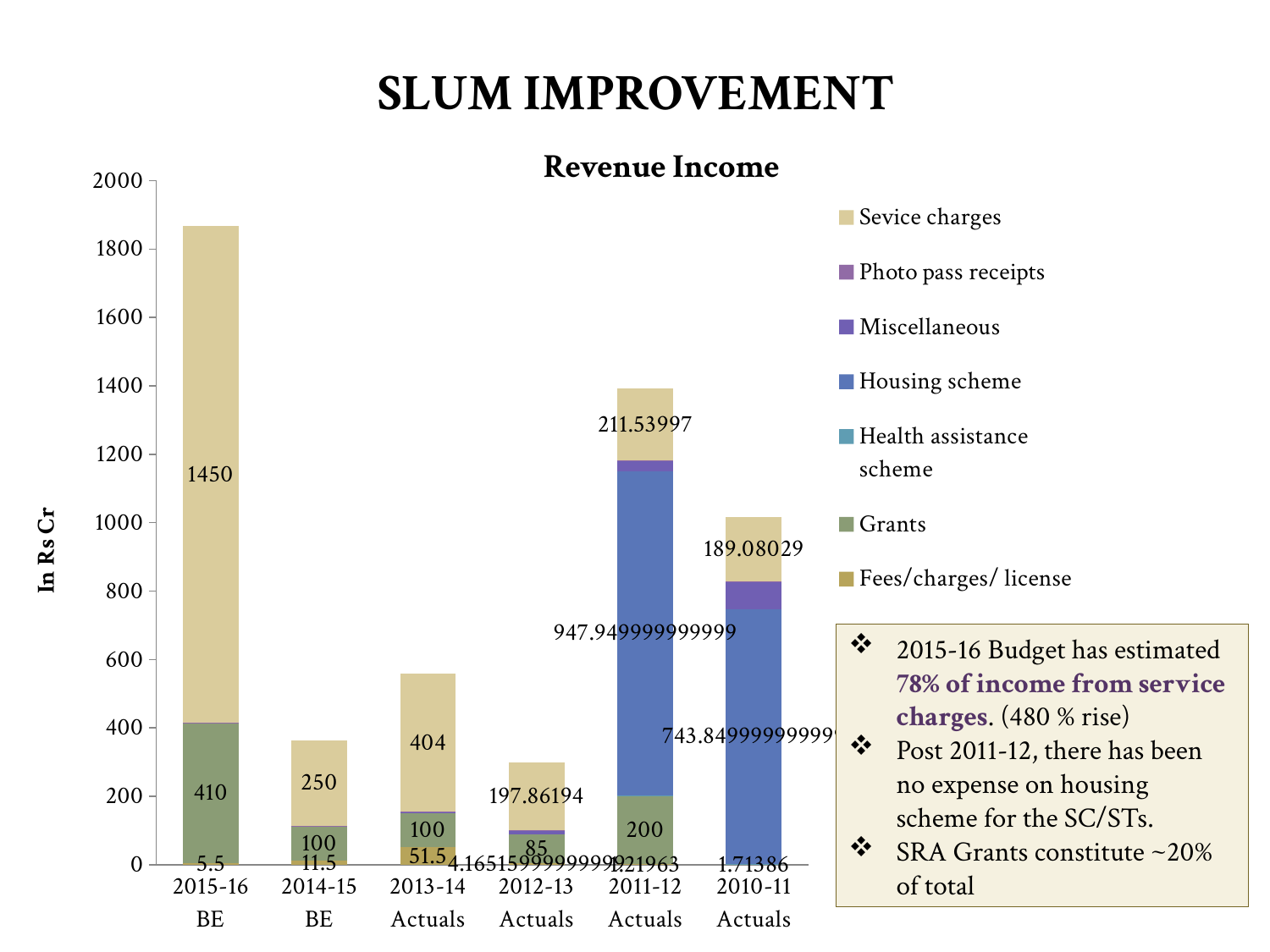

# Slum improvement
Revenue Income

### Chart

| Category | Fees/charges/ license | Grants | Health assistance scheme | Housing scheme | Miscellaneous | Photo pass receipts | Sevice charges |
|---|---|---|---|---|---|---|---|
| 2015-16 BE | 5.5 | 410.0000000000001 | 0.0 | 0.0 | 0.0 | 1.0 | 1450.0 |
| 2014-15 BE | 11.5 | 100.0 | 0.0 | 0.0 | 2.00001 | 1.0 | 250.0 |
| 2013-14 Actuals | 51.50000000000001 | 100.0 | 0.0 | 0.0 | 2.0 | 1.0 | 404.0000000000001 |
| 2012-13 Actuals | 4.165159999999994 | 85.0 | 0.0 | 0.0 | 12.390080000000012 | 0.34400000000000003 | 197.86194000000023 |
| 2011-12 Actuals | 1.2196299999999975 | 200.0 | 2.118 | 947.9499999999994 | 29.33594 | 0.3950000000000001 | 211.53996999999998 |
| 2010-11 Actuals | 1.7138599999999988 | 0.0 | 1.2209999999999988 | 743.8499999999993 | 79.99657 | 0.688000000000001 | 189.08029000000022 |
2015-16 Budget has estimated 78% of income from service charges. (480 % rise)
Post 2011-12, there has been no expense on housing scheme for the SC/STs.
SRA Grants constitute ~20% of total